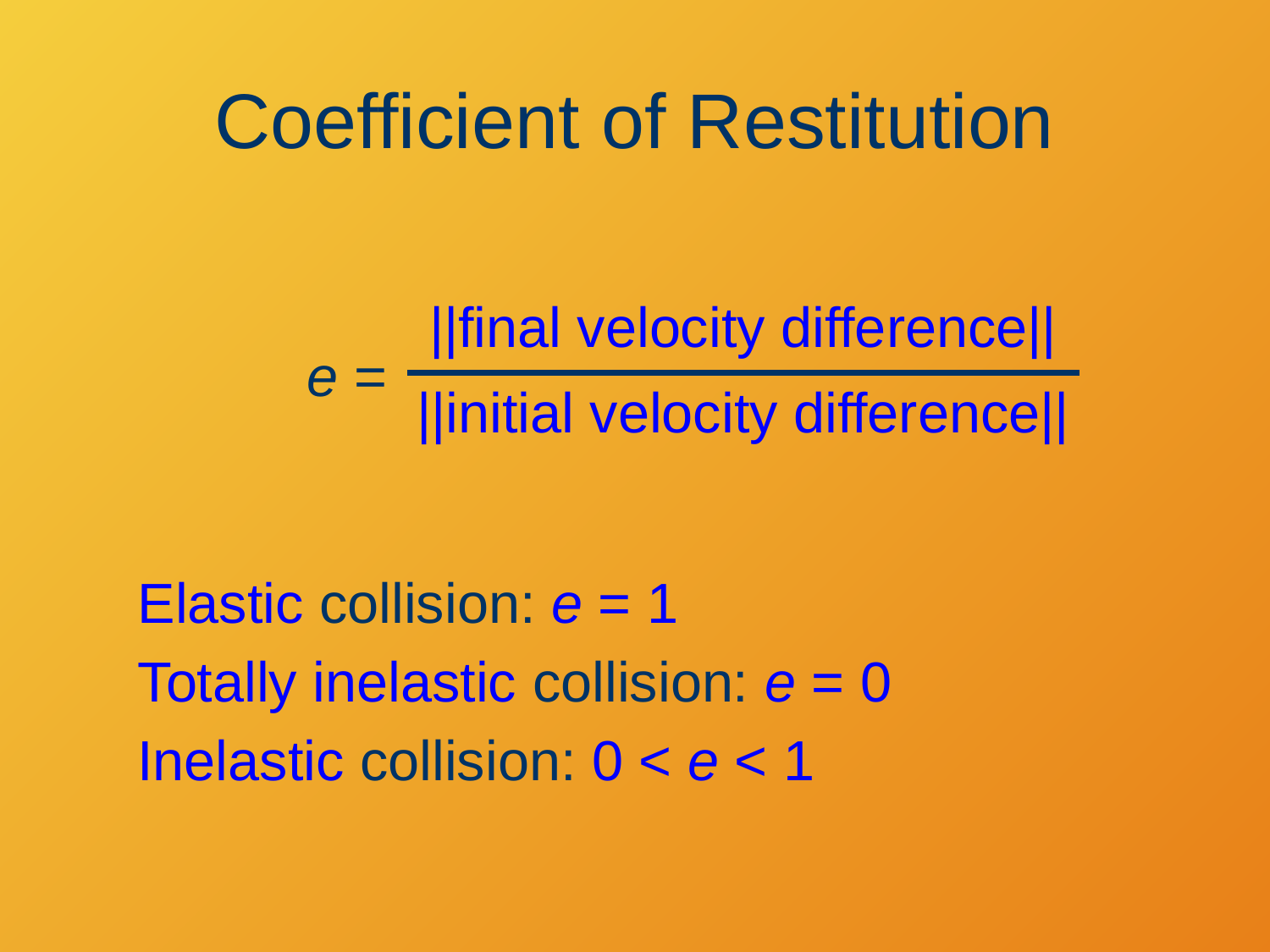

# Coefficient of Restitution
||final velocity difference||
e =
||initial velocity difference||
Elastic collision: e = 1
Totally inelastic collision: e = 0
Inelastic collision: 0 < e < 1